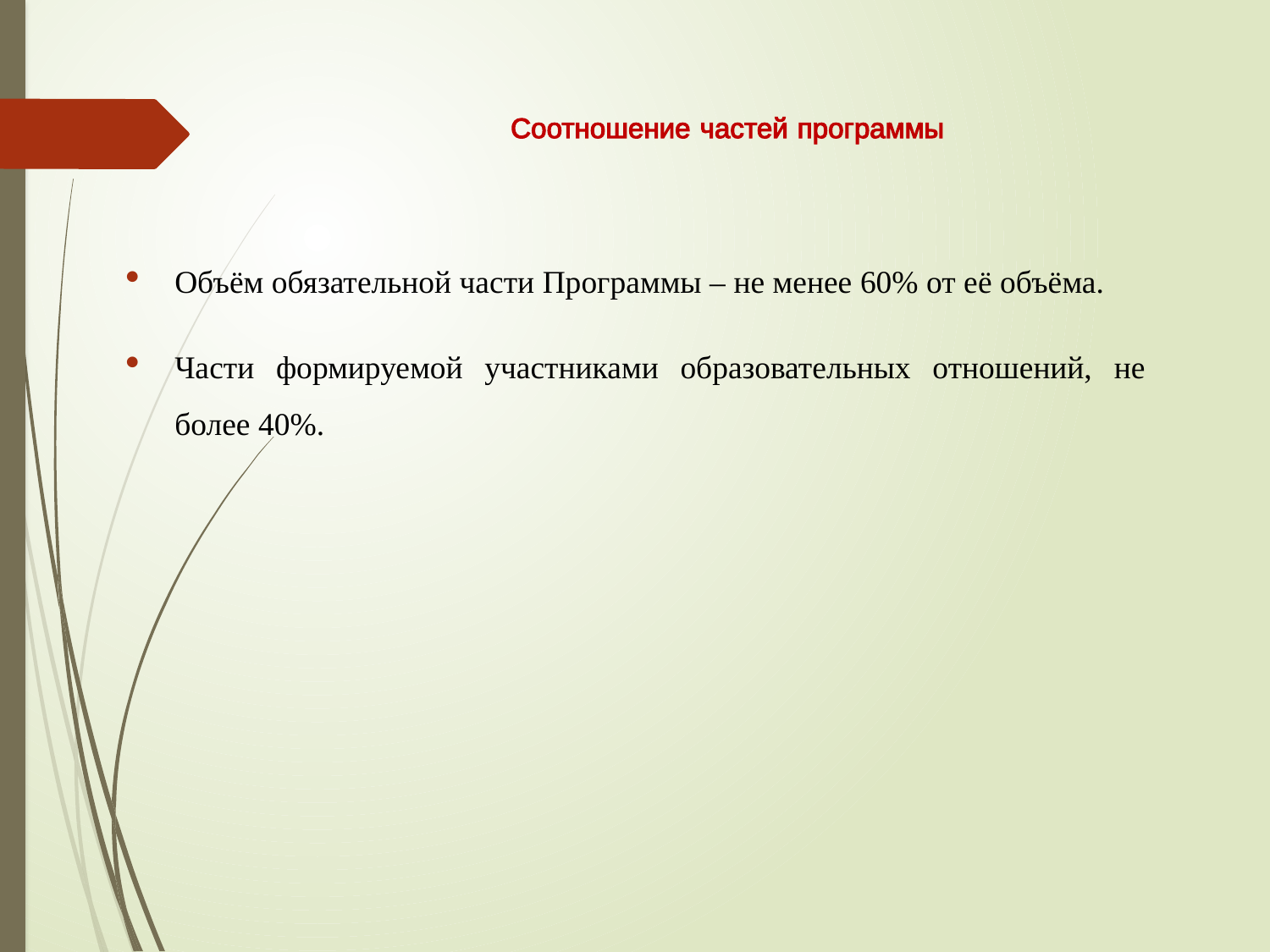

# Соотношение частей программы
Объём обязательной части Программы – не менее 60% от её объёма.
Части формируемой участниками образовательных отношений, не более 40%.